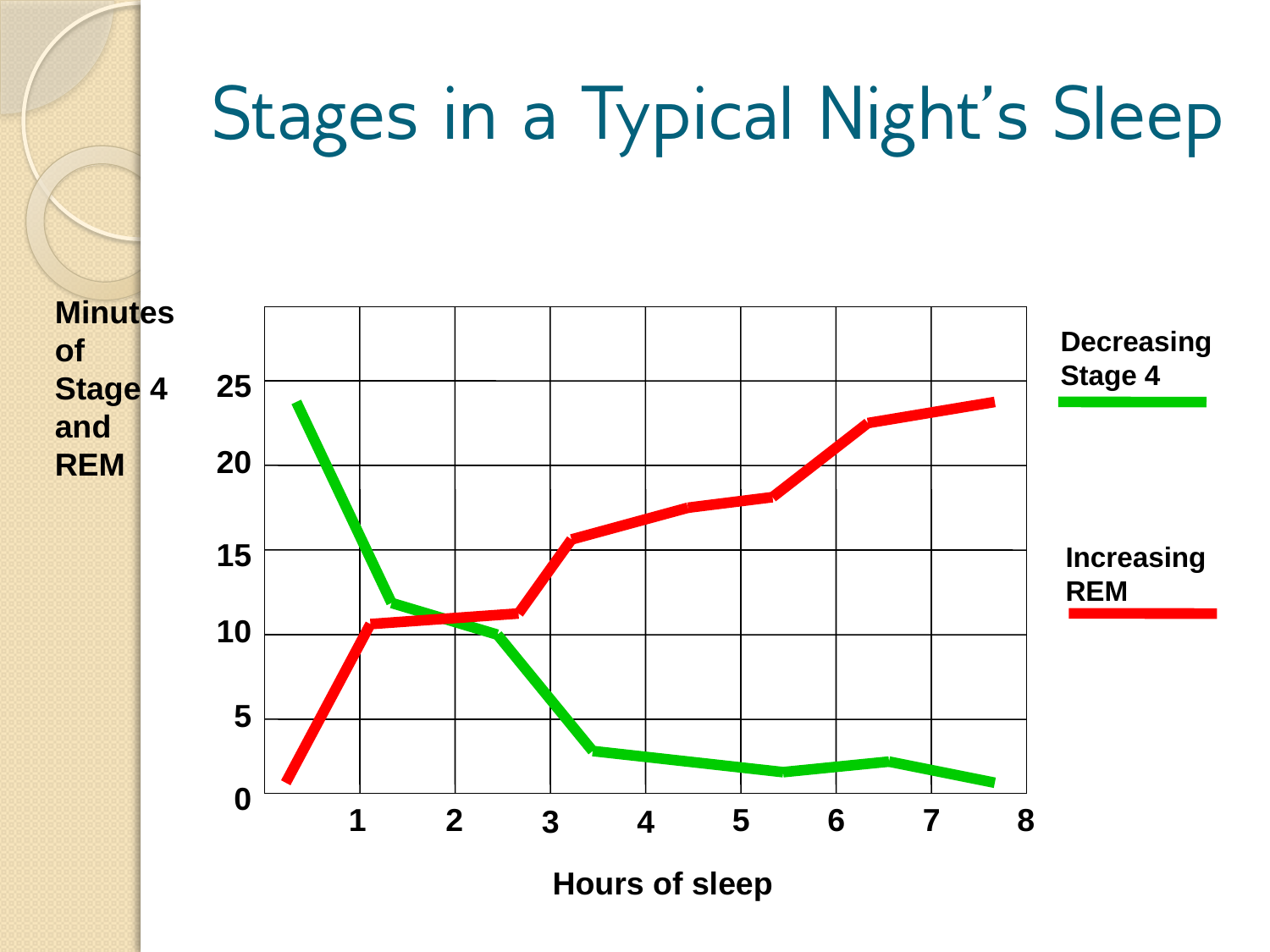

# Stages in a Typical Night’s Sleep
Minutes
of
Stage 4 and
REM

Decreasing
Stage 4
25

20

15
Increasing
REM

10

5

0
1
2
5
6
7
8
3
4
Hours of sleep